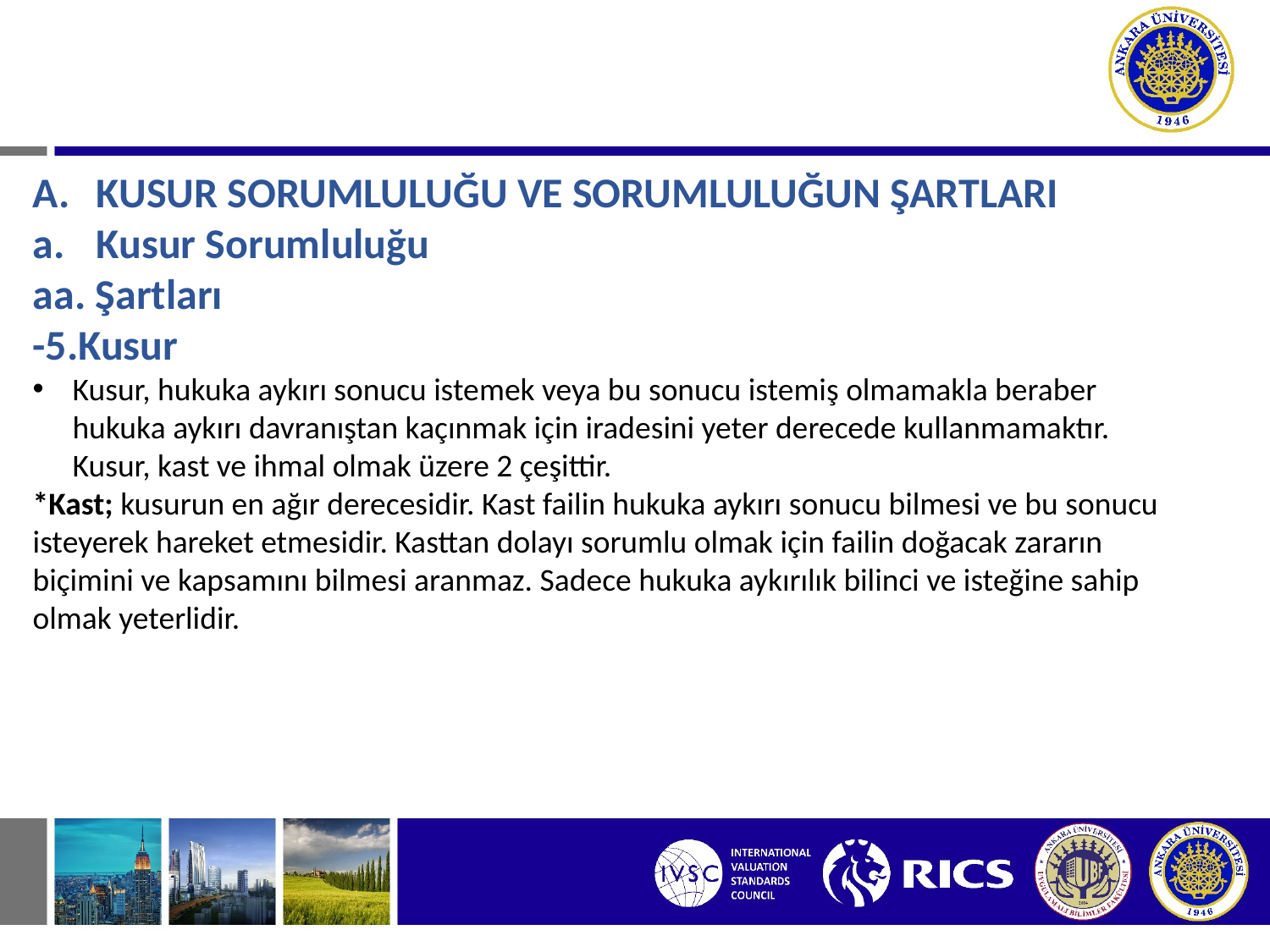

# II. HAKSIZ FİİLLERDEN DOĞAN BORÇ İLİŞKİLERİ A. KUSUR SORUMLULUĞU VE SORUMLULUĞUN ŞARTLARI

KUSUR SORUMLULUĞU VE SORUMLULUĞUN ŞARTLARI
Kusur Sorumluluğu
aa. Şartları
-5.Kusur
Kusur, hukuka aykırı sonucu istemek veya bu sonucu istemiş olmamakla beraber hukuka aykırı davranıştan kaçınmak için iradesini yeter derecede kullanmamaktır. Kusur, kast ve ihmal olmak üzere 2 çeşittir.
*Kast; kusurun en ağır derecesidir. Kast failin hukuka aykırı sonucu bilmesi ve bu sonucu
isteyerek hareket etmesidir. Kasttan dolayı sorumlu olmak için failin doğacak zararın biçimini ve kapsamını bilmesi aranmaz. Sadece hukuka aykırılık bilinci ve isteğine sahip olmak yeterlidir.